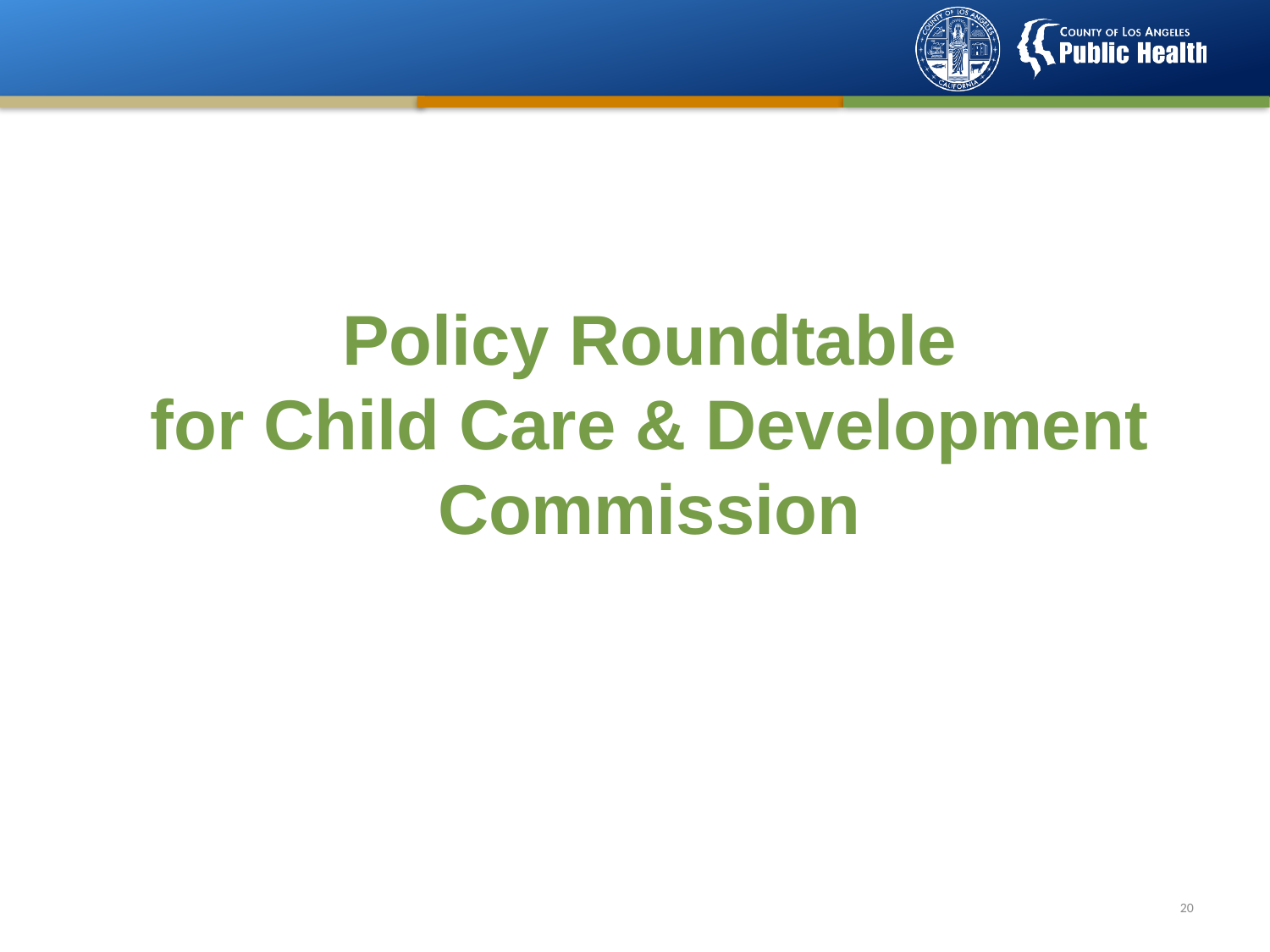

Policy Roundtable
for Child Care & Development
Commission
20